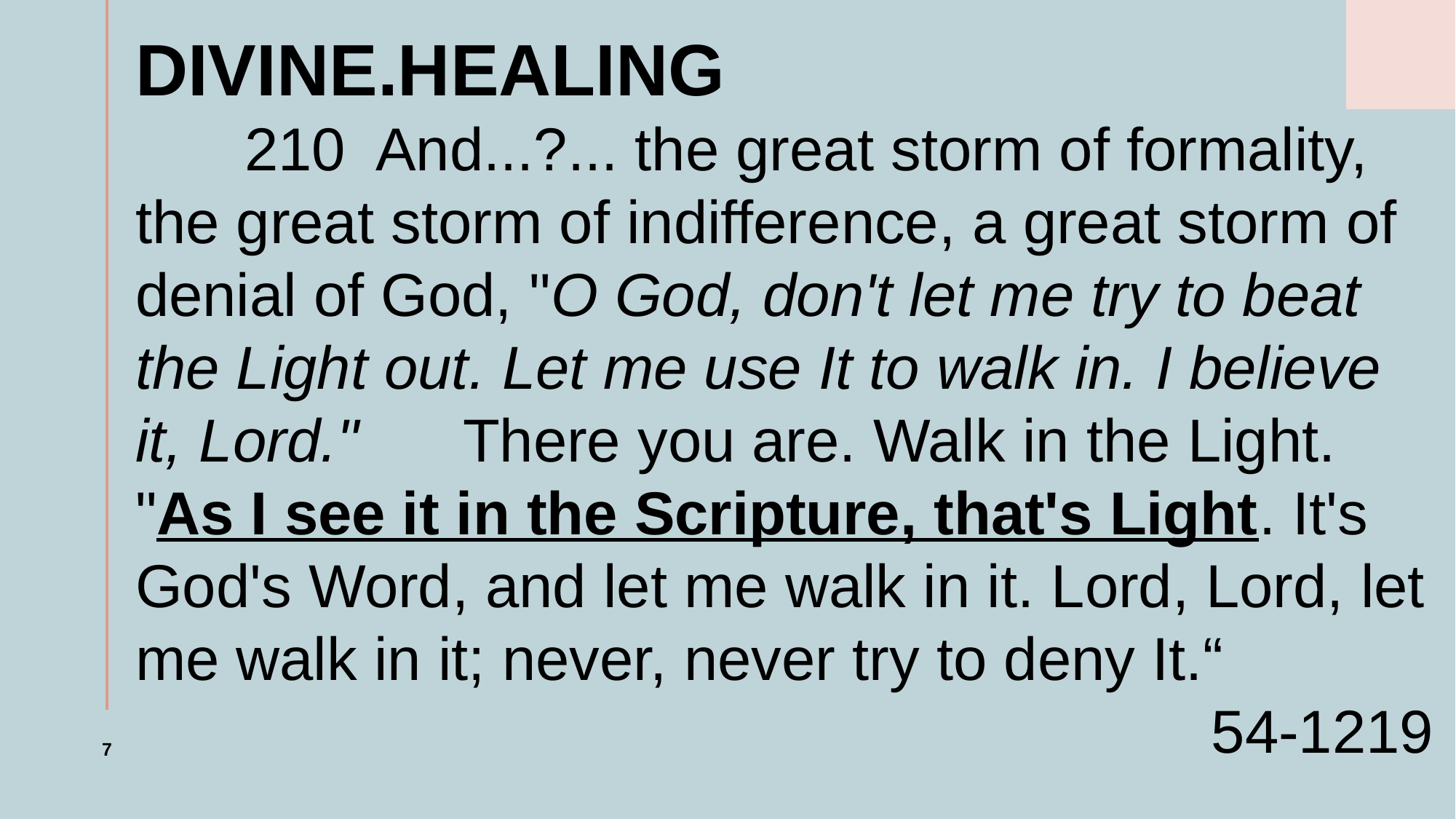

DIVINE.HEALING
	210  And...?... the great storm of formality, the great storm of indifference, a great storm of denial of God, "O God, don't let me try to beat the Light out. Let me use It to walk in. I believe it, Lord." 	There you are. Walk in the Light. "As I see it in the Scripture, that's Light. It's God's Word, and let me walk in it. Lord, Lord, let me walk in it; never, never try to deny It.“
54-1219
7